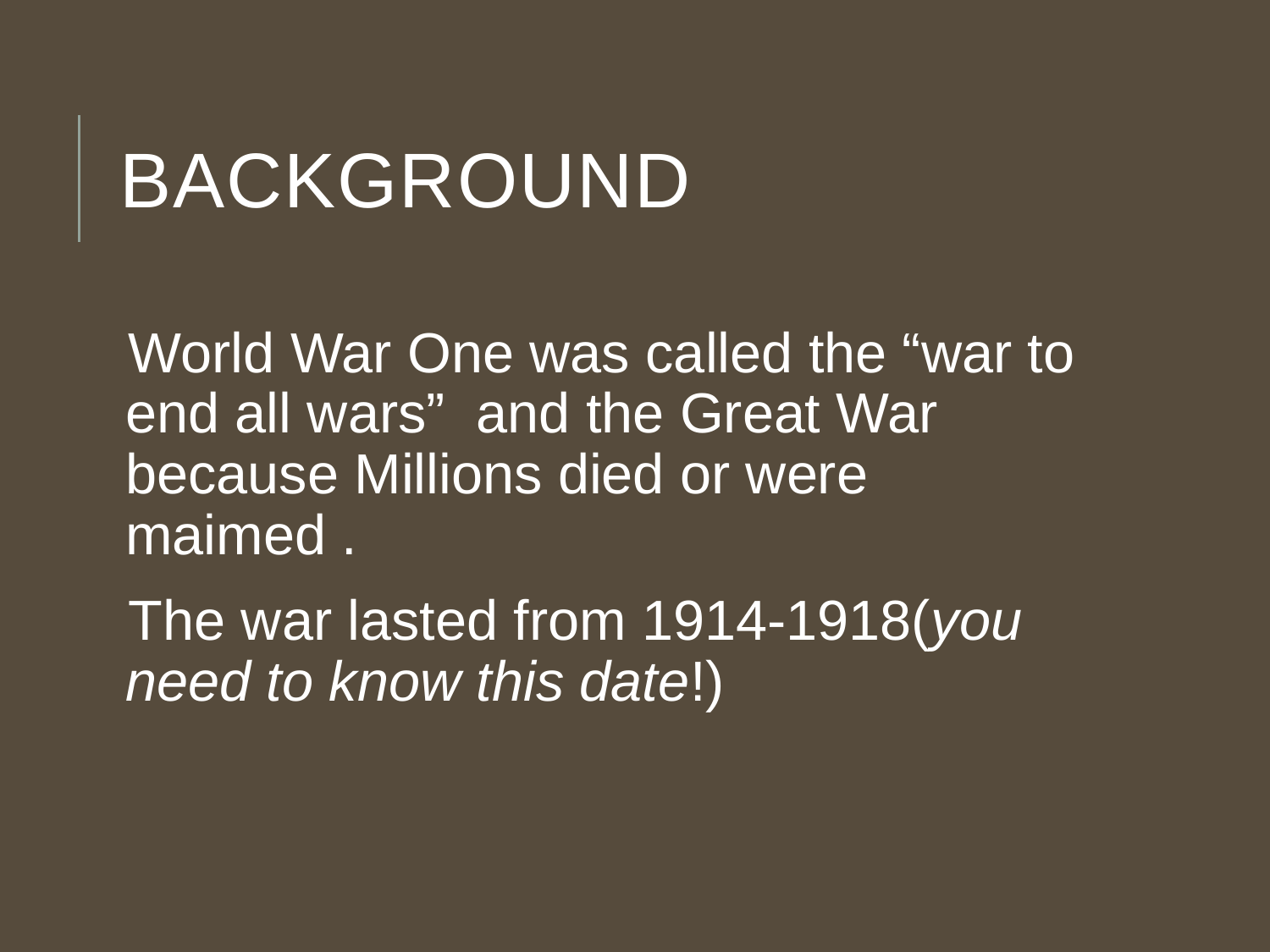

# Background
World War One was called the “war to end all wars”  and the Great War because Millions died or were maimed .
The war lasted from 1914-1918(you need to know this date!)